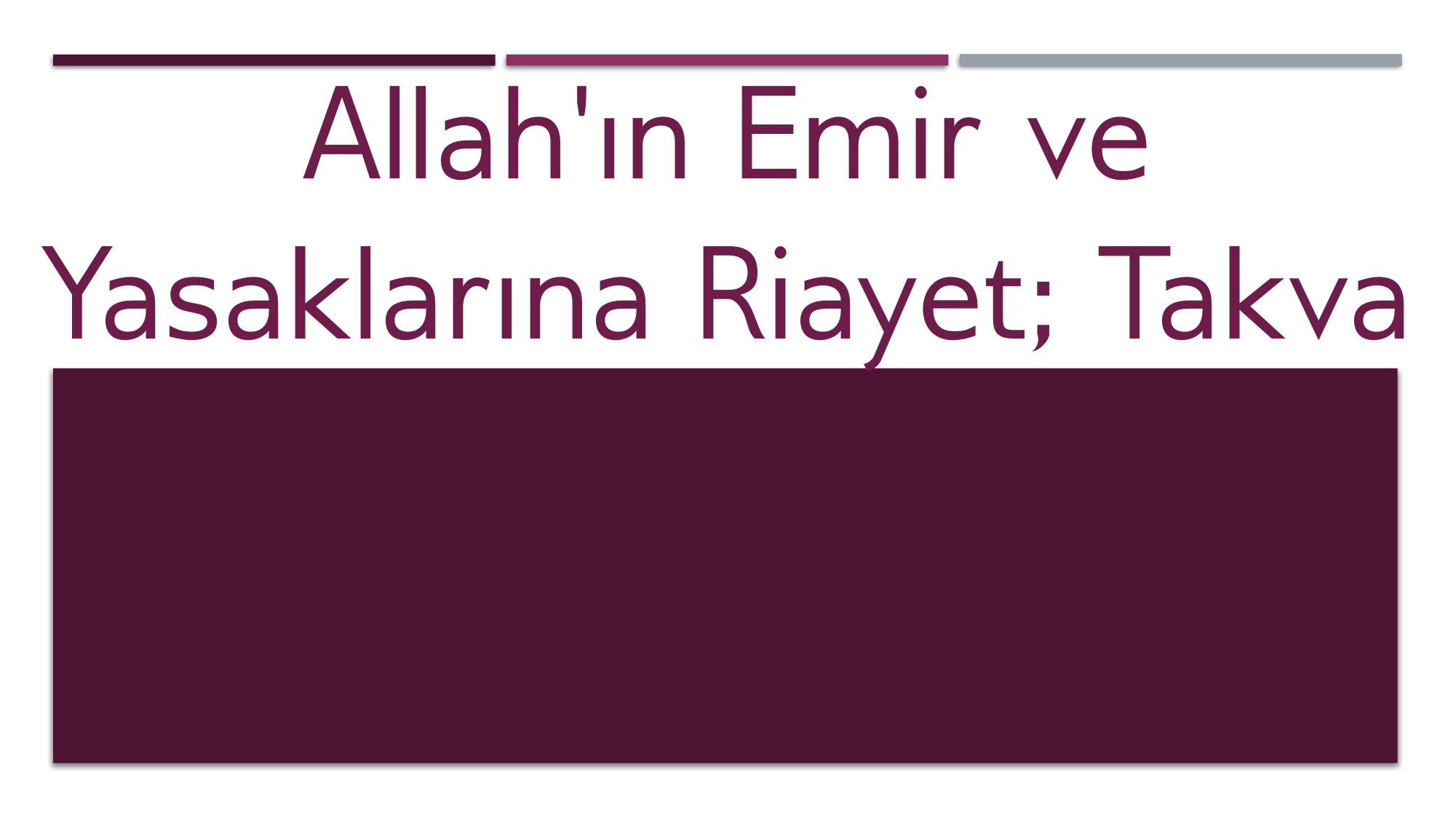

# Allah'ın Emir ve Yasaklarına Riayet; Takva